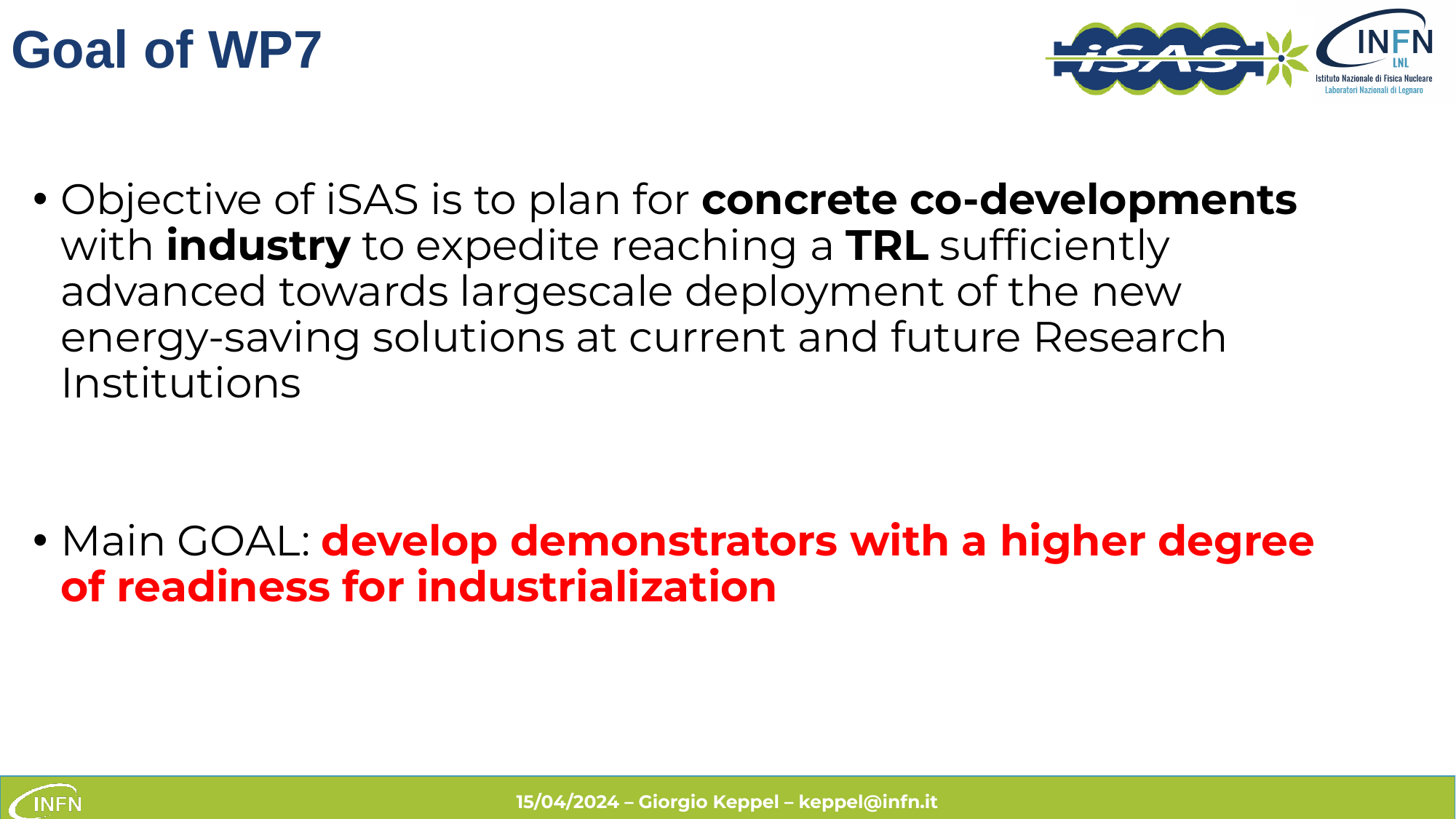

# Goal of WP7
Objective of iSAS is to plan for concrete co-developments with industry to expedite reaching a TRL sufficiently advanced towards largescale deployment of the new energy-saving solutions at current and future Research Institutions

Main GOAL: develop demonstrators with a higher degree of readiness for industrialization